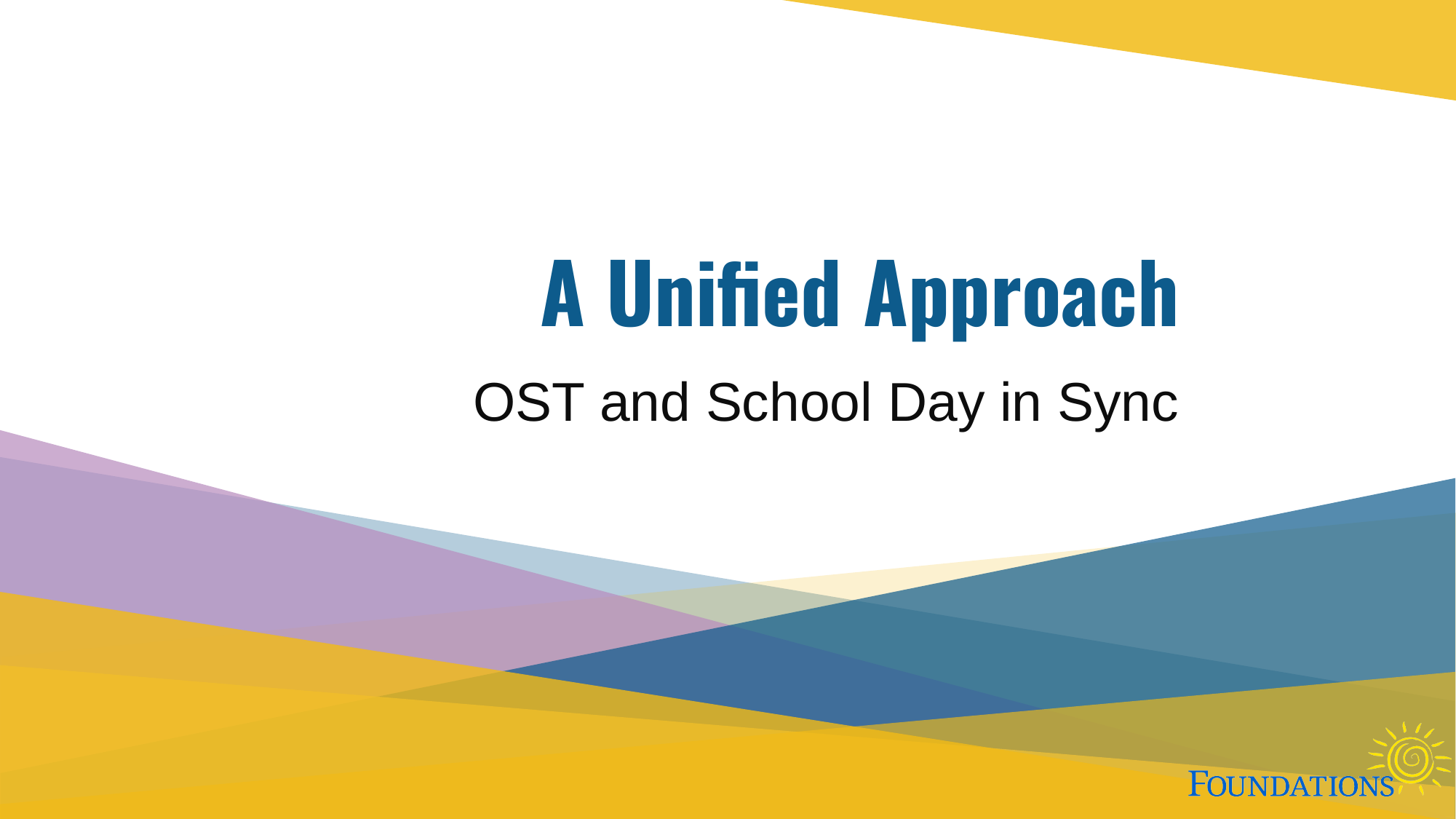

# A Unified Approach
OST and School Day in Sync